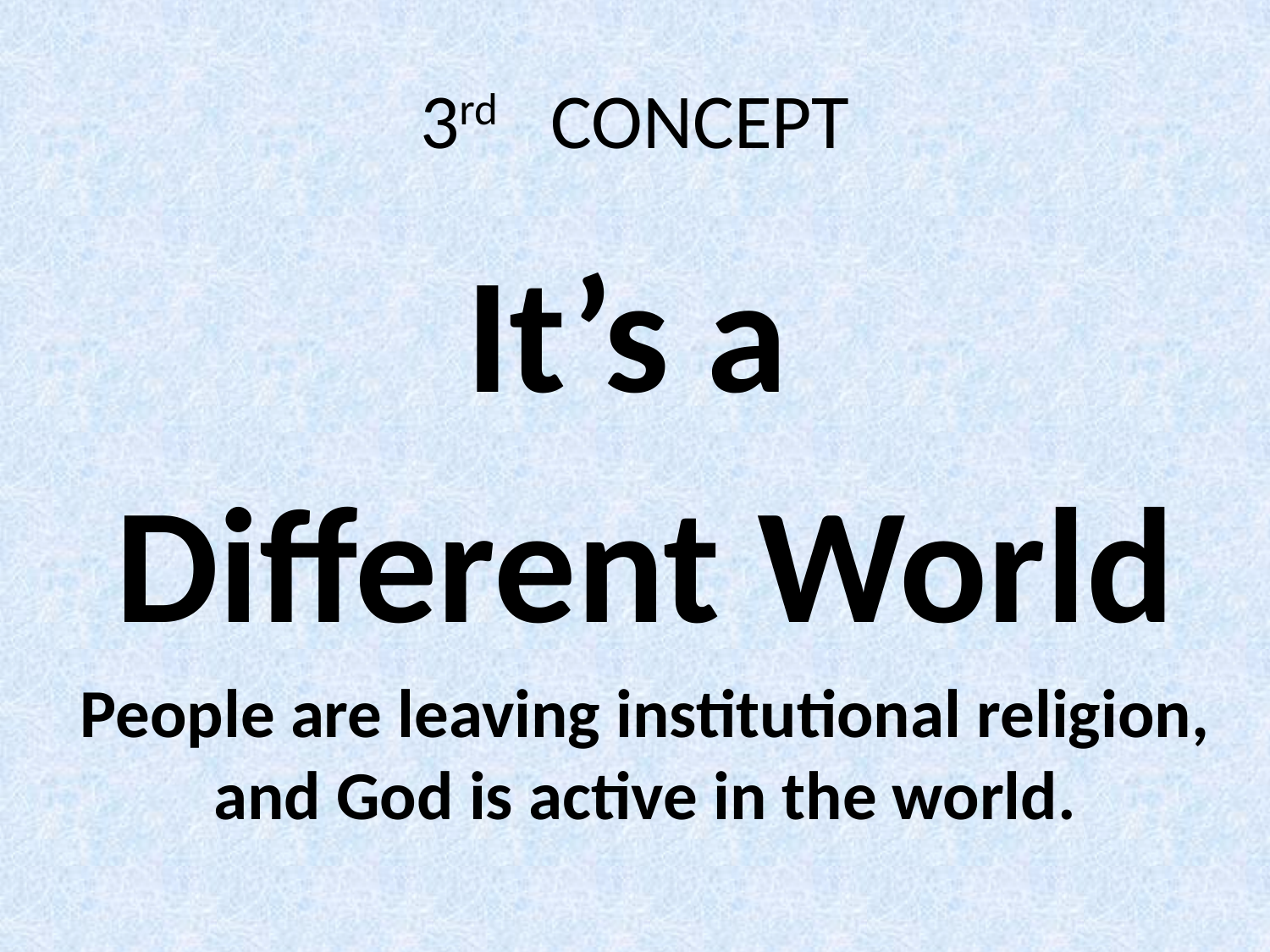

# 3rd   CONCEPT
It’s a
Different World
People are leaving institutional religion, and God is active in the world.